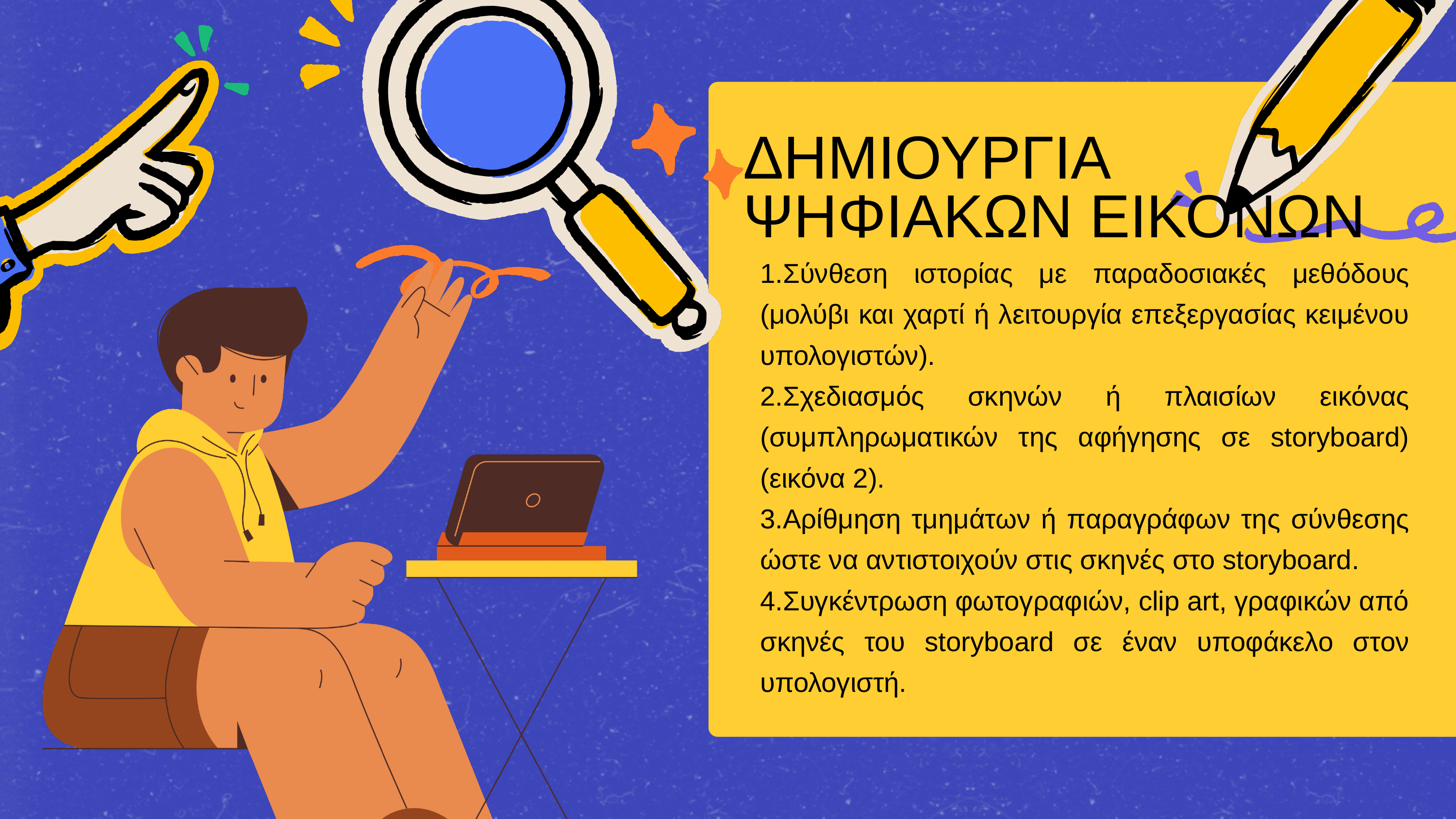

ΔΗΜΙΟΥΡΓΙΑ ΨΗΦΙΑΚΩΝ ΕΙΚΟΝΩΝ
1.Σύνθεση ιστορίας με παραδοσιακές μεθόδους (μολύβι και χαρτί ή λειτουργία επεξεργασίας κειμένου υπολογιστών).
2.Σχεδιασμός σκηνών ή πλαισίων εικόνας (συμπληρωματικών της αφήγησης σε storyboard) (εικόνα 2).
3.Αρίθμηση τμημάτων ή παραγράφων της σύνθεσης ώστε να αντιστοιχούν στις σκηνές στο storyboard.
4.Συγκέντρωση φωτογραφιών, clip art, γραφικών από σκηνές του storyboard σε έναν υποφάκελο στον υπολογιστή.